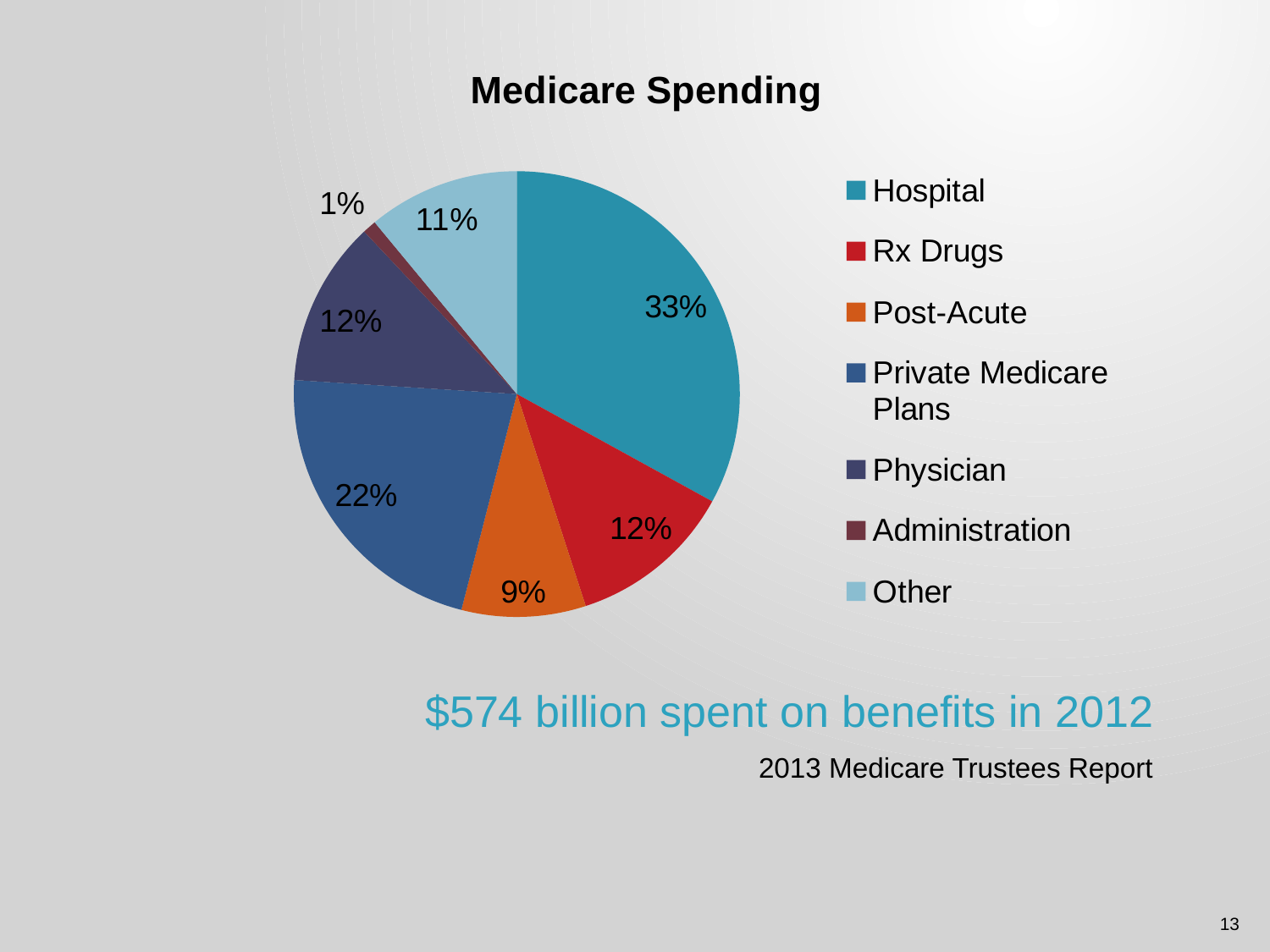

### Chart: Medicare Spending

| Category | Sales |
|---|---|
| Hospital | 0.33 |
| Rx Drugs | 0.12 |
| Post-Acute | 0.09 |
| Private Medicare Plans | 0.22 |
| Physician | 0.12 |
| Administration | 0.01 |
| Other | 0.11 |
# $574 billion spent on benefits in 2012
2013 Medicare Trustees Report
13